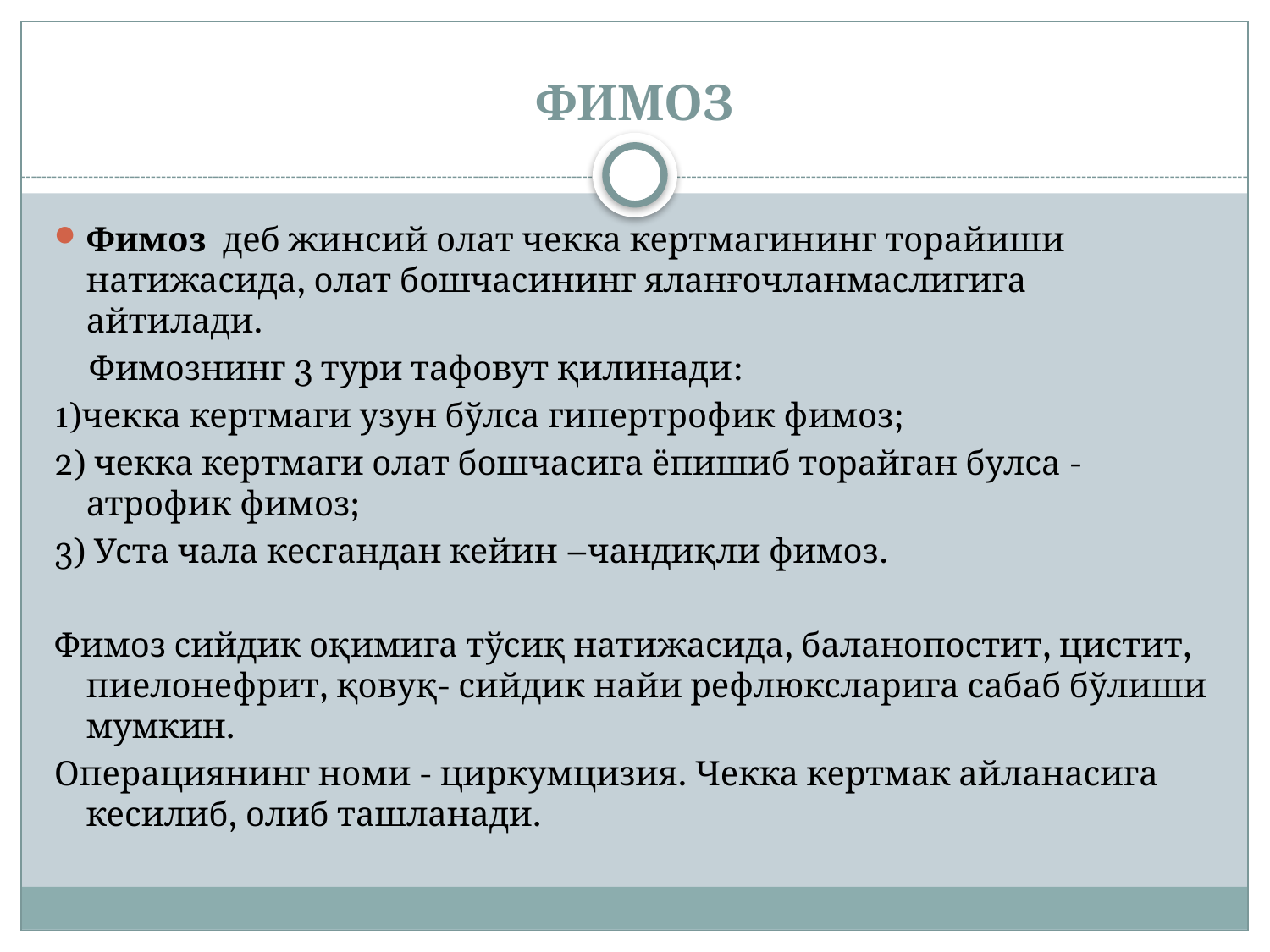

# Фимоз
Фимоз  деб жинсий олат чекка кертмагининг торайиши натижасида, олат бошчасининг яланғочланмаслигига айтилади.
    Фимознинг 3 тури тафовут қилинади:
1)чекка кертмаги узун бўлса гипертрофик фимоз;
2) чекка кертмаги олат бошчасига ёпишиб торайган булса -атрофик фимоз;
3) Уста чала кесгандан кейин –чандиқли фимоз.

Фимоз сийдик оқимига тўсиқ натижасида, баланопостит, цистит, пиелонефрит, қовуқ- сийдик найи рефлюксларига сабаб бўлиши мумкин.
Операциянинг номи - циркумцизия. Чекка кертмак айланасига кесилиб, олиб ташланади.